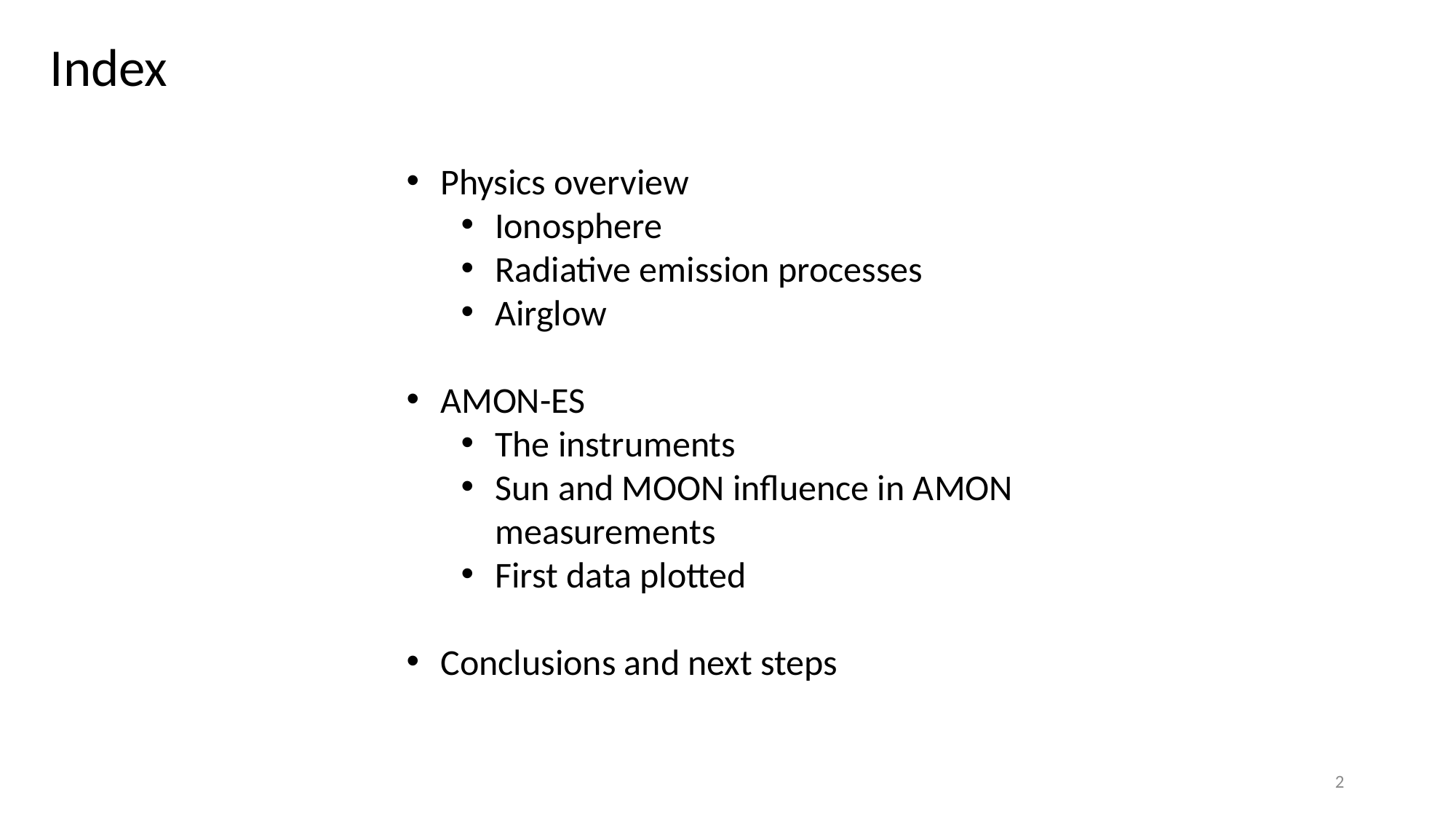

Index
Physics overview
Ionosphere
Radiative emission processes
Airglow

AMON-ES
The instruments
Sun and MOON influence in AMON measurements
First data plotted

Conclusions and next steps

2